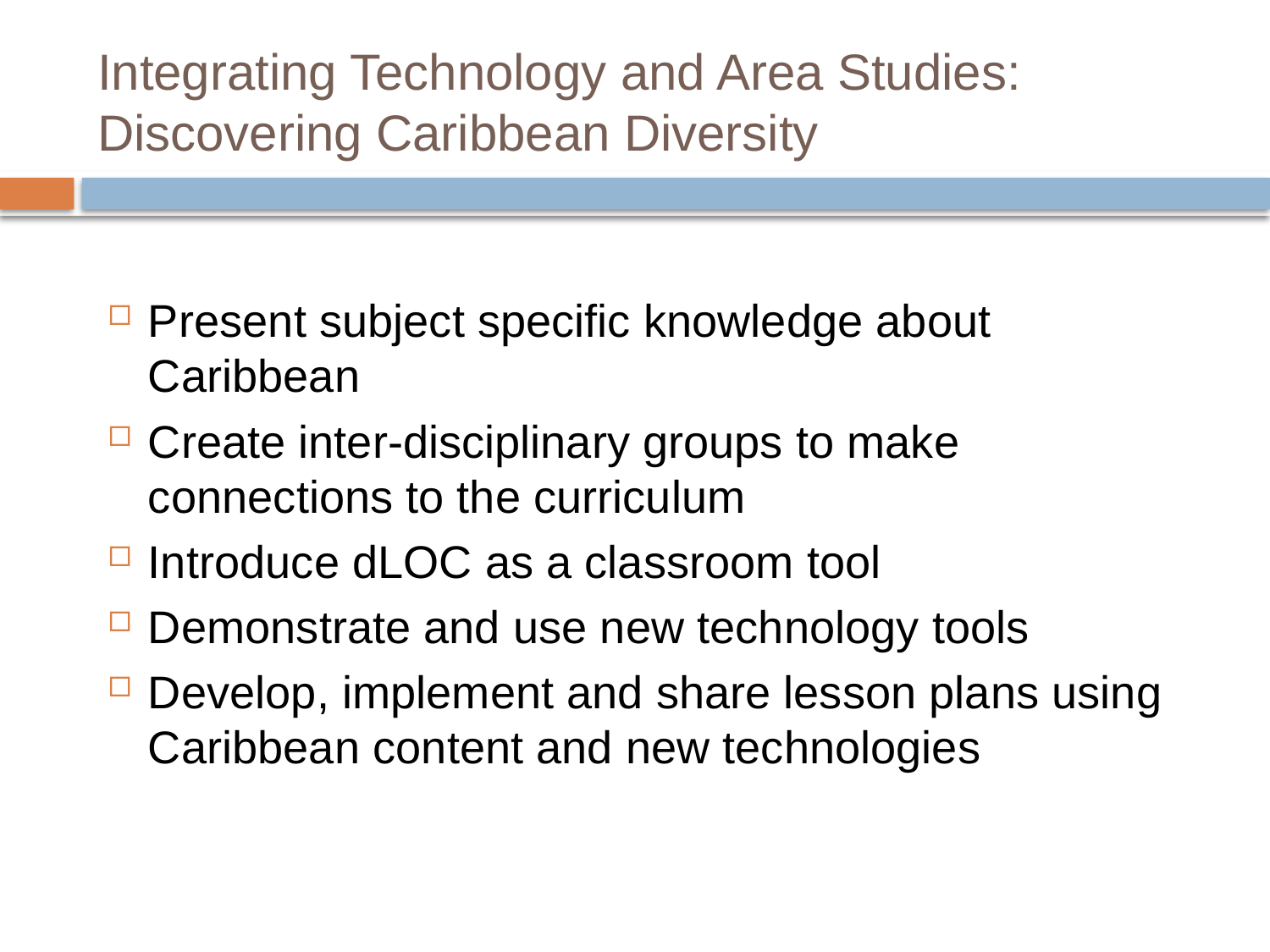

# Integrating Technology and Area Studies: Discovering Caribbean Diversity
Present subject specific knowledge about Caribbean
Create inter-disciplinary groups to make connections to the curriculum
Introduce dLOC as a classroom tool
Demonstrate and use new technology tools
Develop, implement and share lesson plans using Caribbean content and new technologies